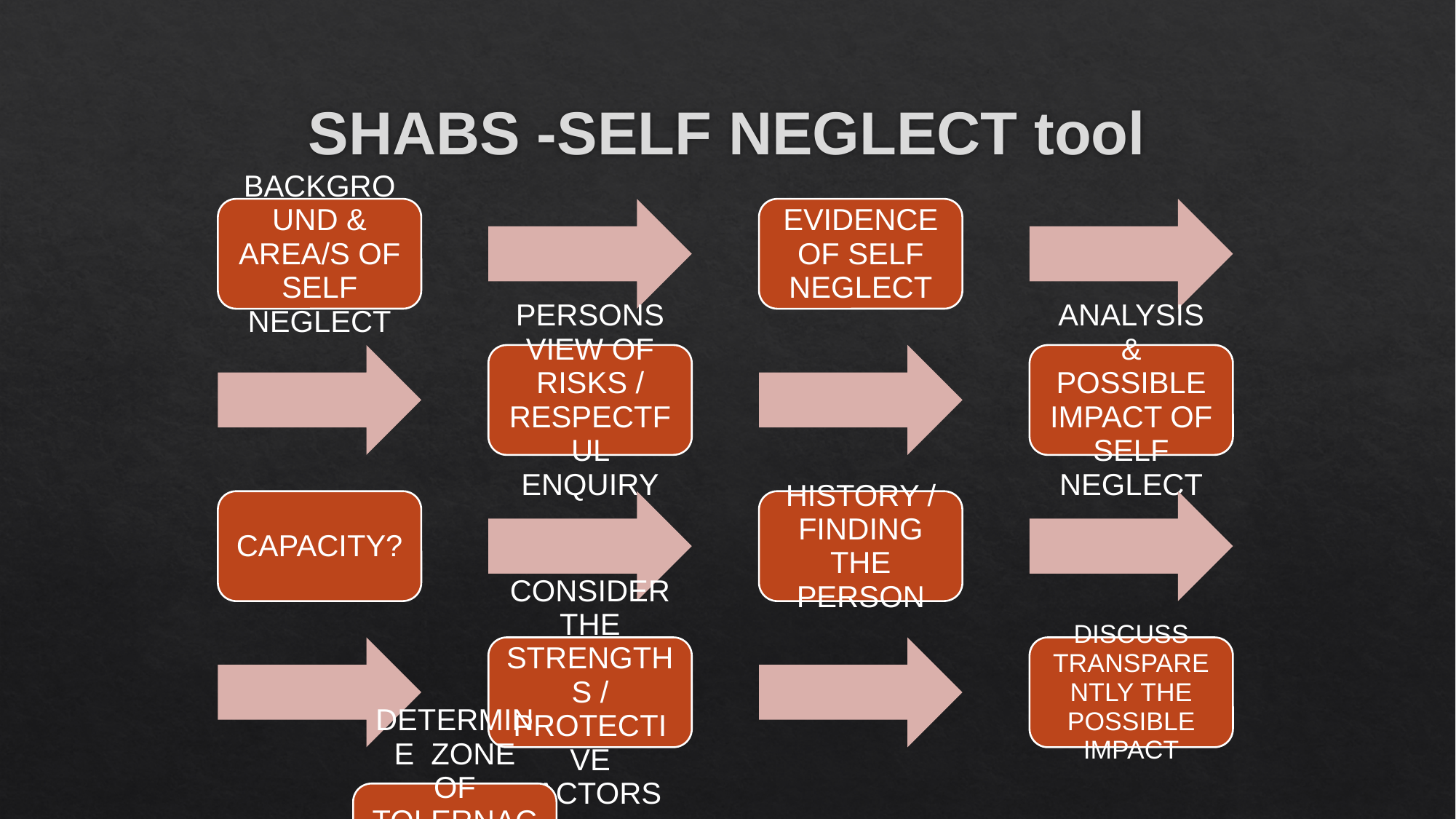

# SHABS -SELF NEGLECT tool
BACKGROUND & AREA/S OF SELF NEGLECT
EVIDENCE OF SELF NEGLECT
ANALYSIS & POSSIBLE IMPACT OF SELF NEGLECT
PERSONS VIEW OF RISKS / RESPECTFUL ENQUIRY
CAPACITY?
HISTORY / FINDING THE PERSON
DISCUSS TRANSPARENTLY THE POSSIBLE IMPACT